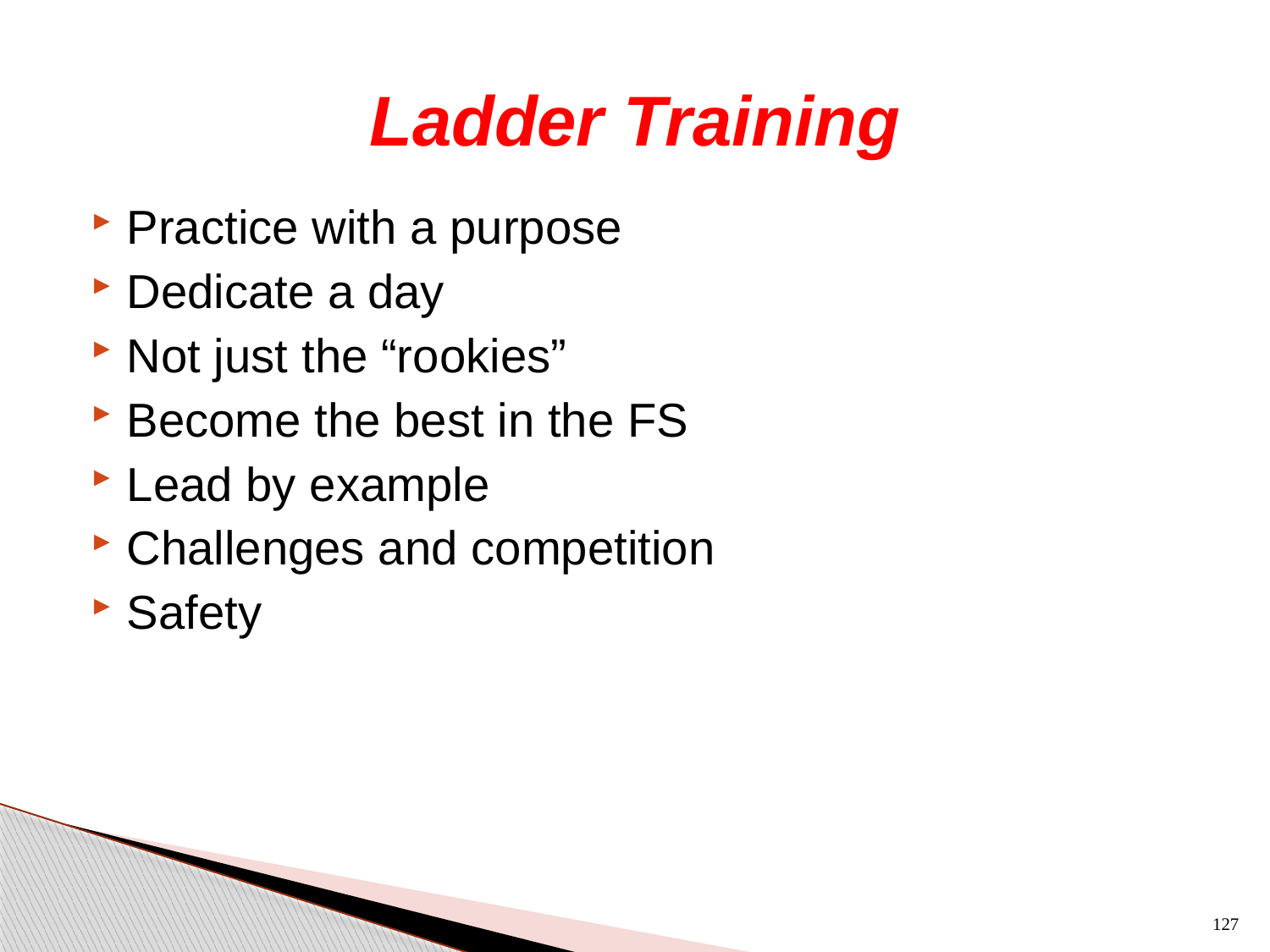

# Ladder Training
Practice with a purpose
Dedicate a day
Not just the “rookies”
Become the best in the FS
Lead by example
Challenges and competition
Safety
127